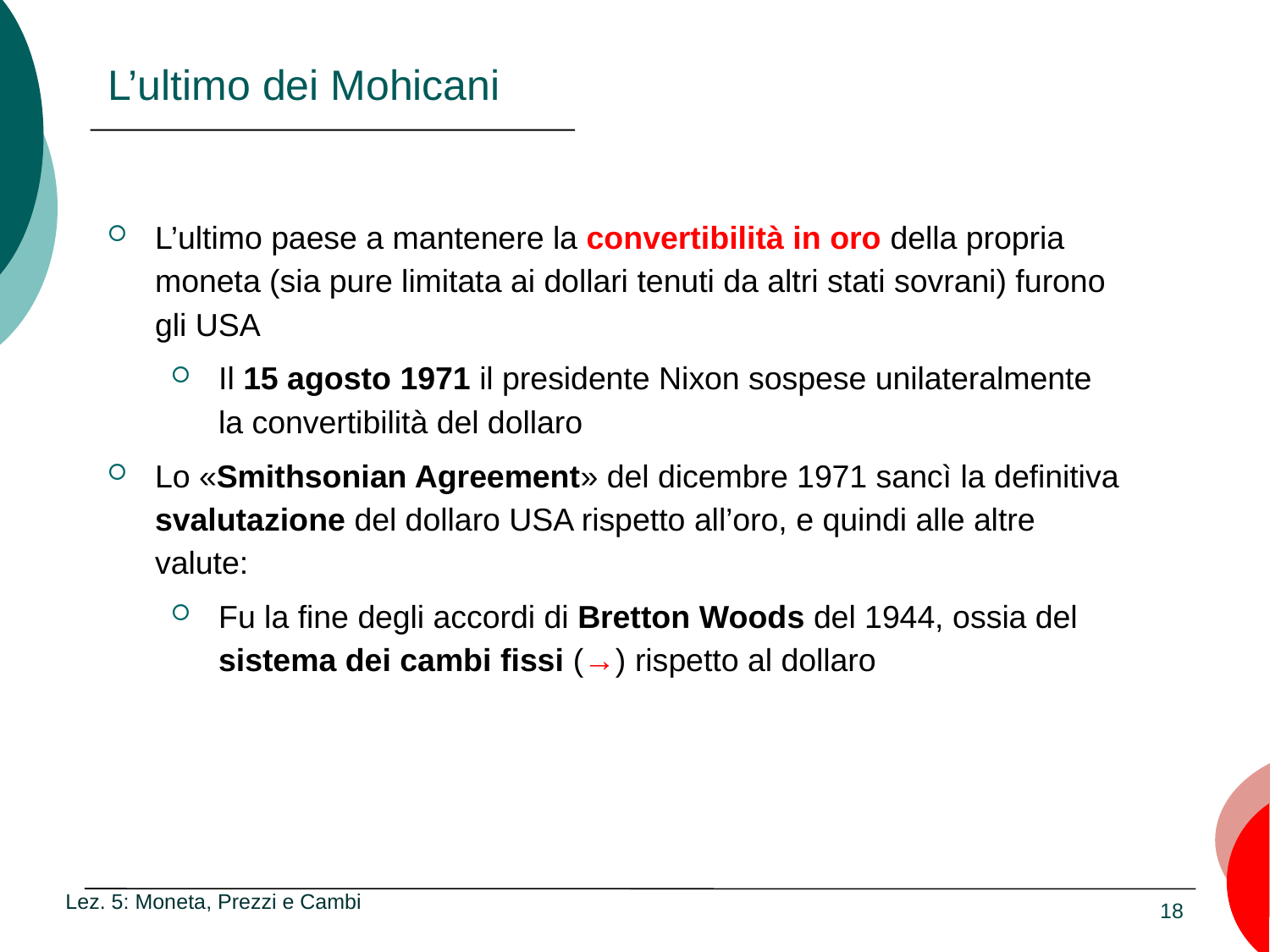

# L’ultimo dei Mohicani
L’ultimo paese a mantenere la convertibilità in oro della propria moneta (sia pure limitata ai dollari tenuti da altri stati sovrani) furono gli USA
Il 15 agosto 1971 il presidente Nixon sospese unilateralmente la convertibilità del dollaro
Lo «Smithsonian Agreement» del dicembre 1971 sancì la definitiva svalutazione del dollaro USA rispetto all’oro, e quindi alle altre valute:
Fu la fine degli accordi di Bretton Woods del 1944, ossia del sistema dei cambi fissi (→) rispetto al dollaro
Lez. 5: Moneta, Prezzi e Cambi